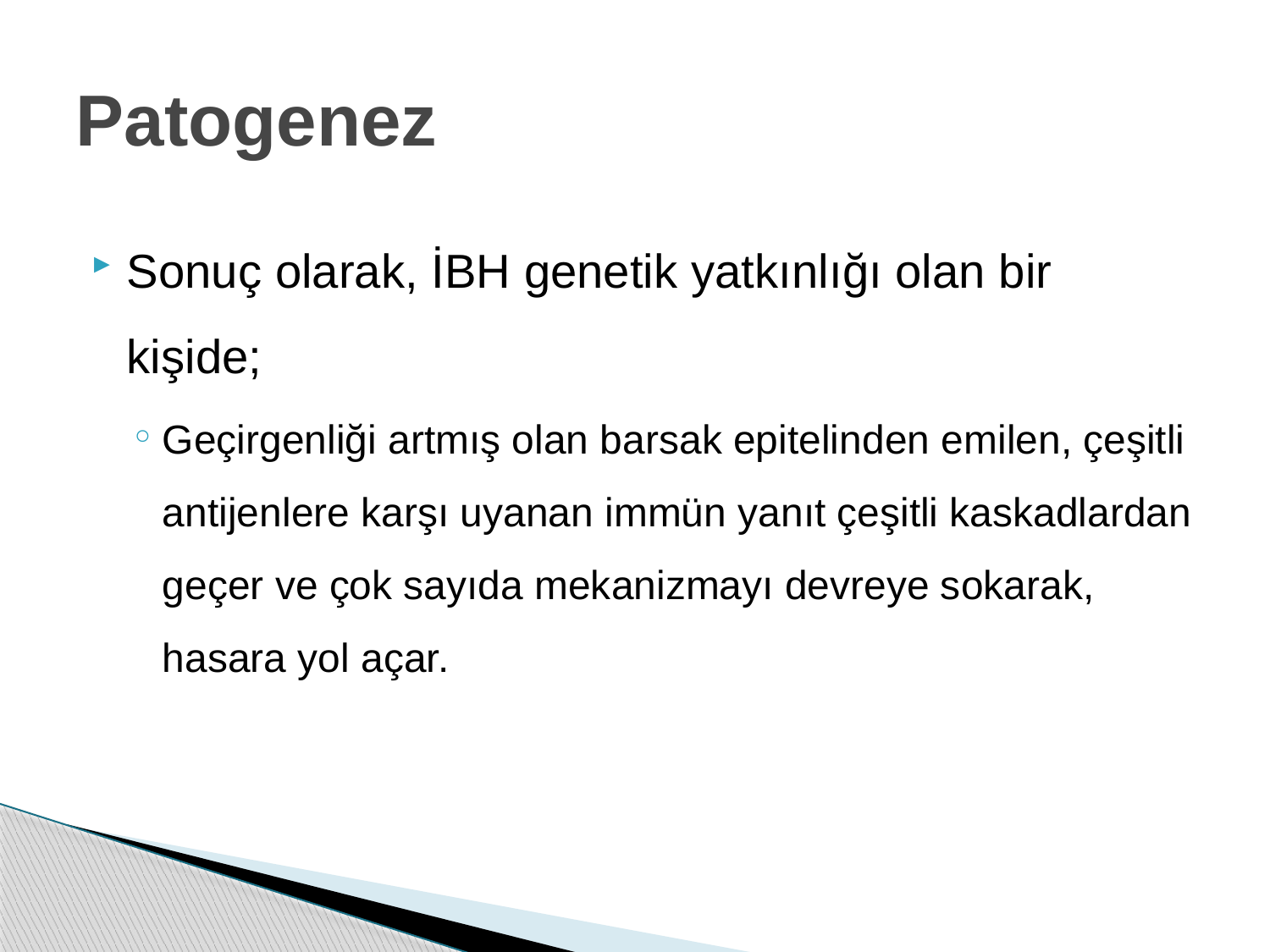

# Patogenez
Sonuç olarak, İBH genetik yatkınlığı olan bir kişide;
Geçirgenliği artmış olan barsak epitelinden emilen, çeşitli antijenlere karşı uyanan immün yanıt çeşitli kaskadlardan geçer ve çok sayıda mekanizmayı devreye sokarak, hasara yol açar.